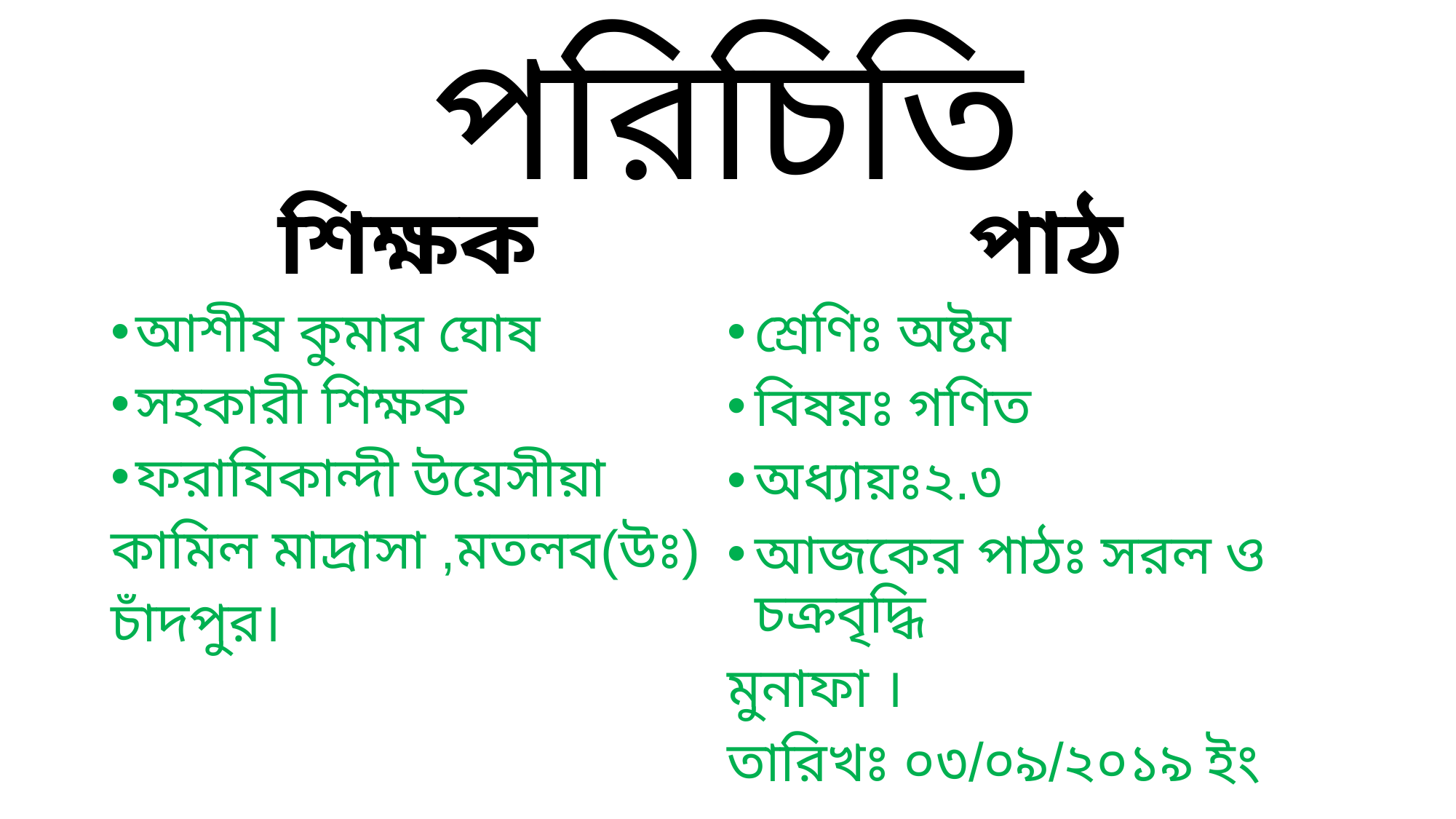

# পরিচিতি
শিক্ষক
পাঠ
আশীষ কুমার ঘোষ
সহকারী শিক্ষক
ফরাযিকান্দী উয়েসীয়া
কামিল মাদ্রাসা ,মতলব(উঃ)
চাঁদপুর।

শ্রেণিঃ অষ্টম
বিষয়ঃ গণিত
অধ্যায়ঃ২.৩
আজকের পাঠঃ সরল ও চক্রবৃদ্ধি
মুনাফা ।
তারিখঃ ০৩/০৯/২০১৯ ইং